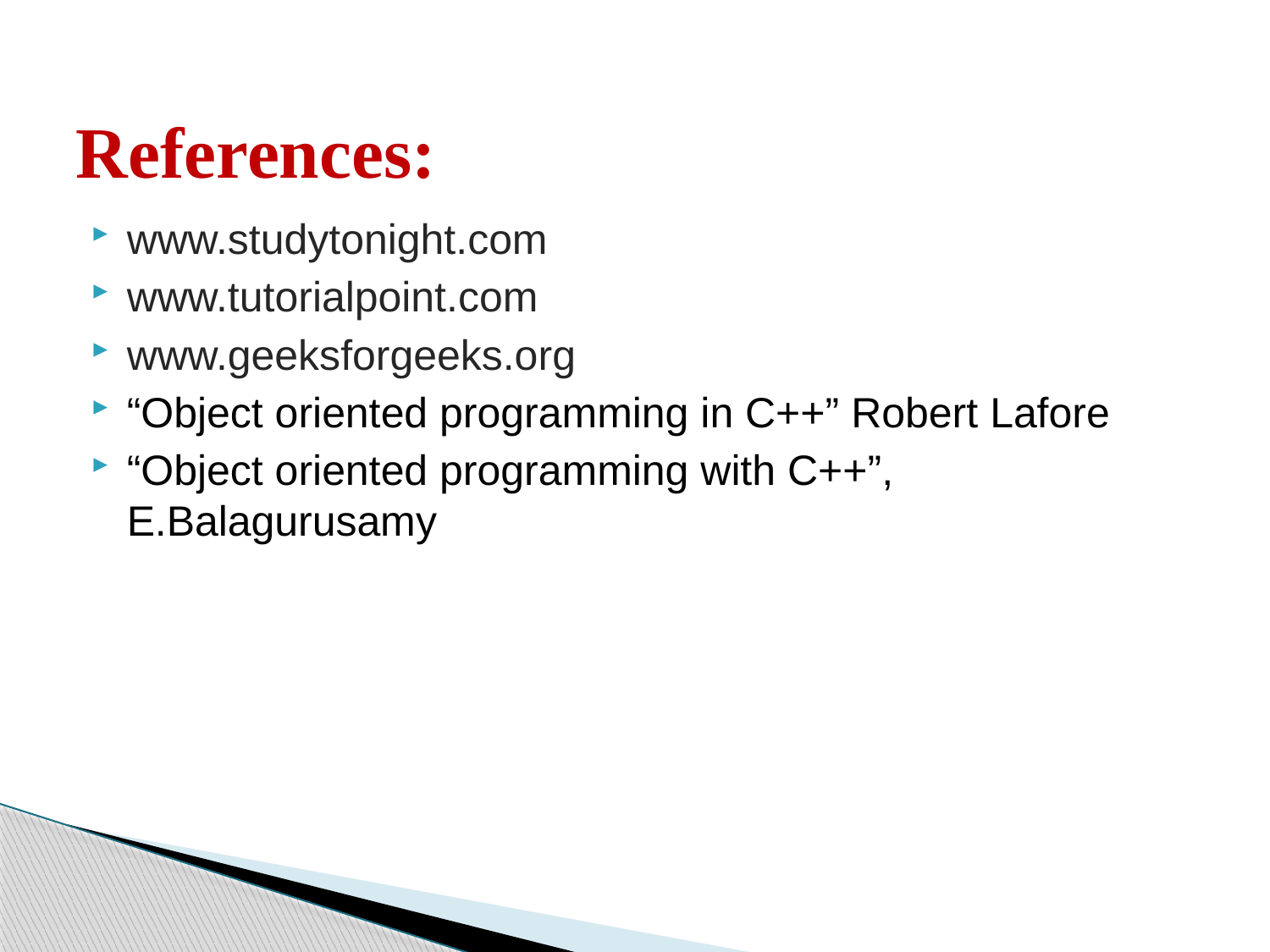

# References:
www.studytonight.com
www.tutorialpoint.com
www.geeksforgeeks.org
“Object oriented programming in C++” Robert Lafore
“Object oriented programming with C++”, E.Balagurusamy